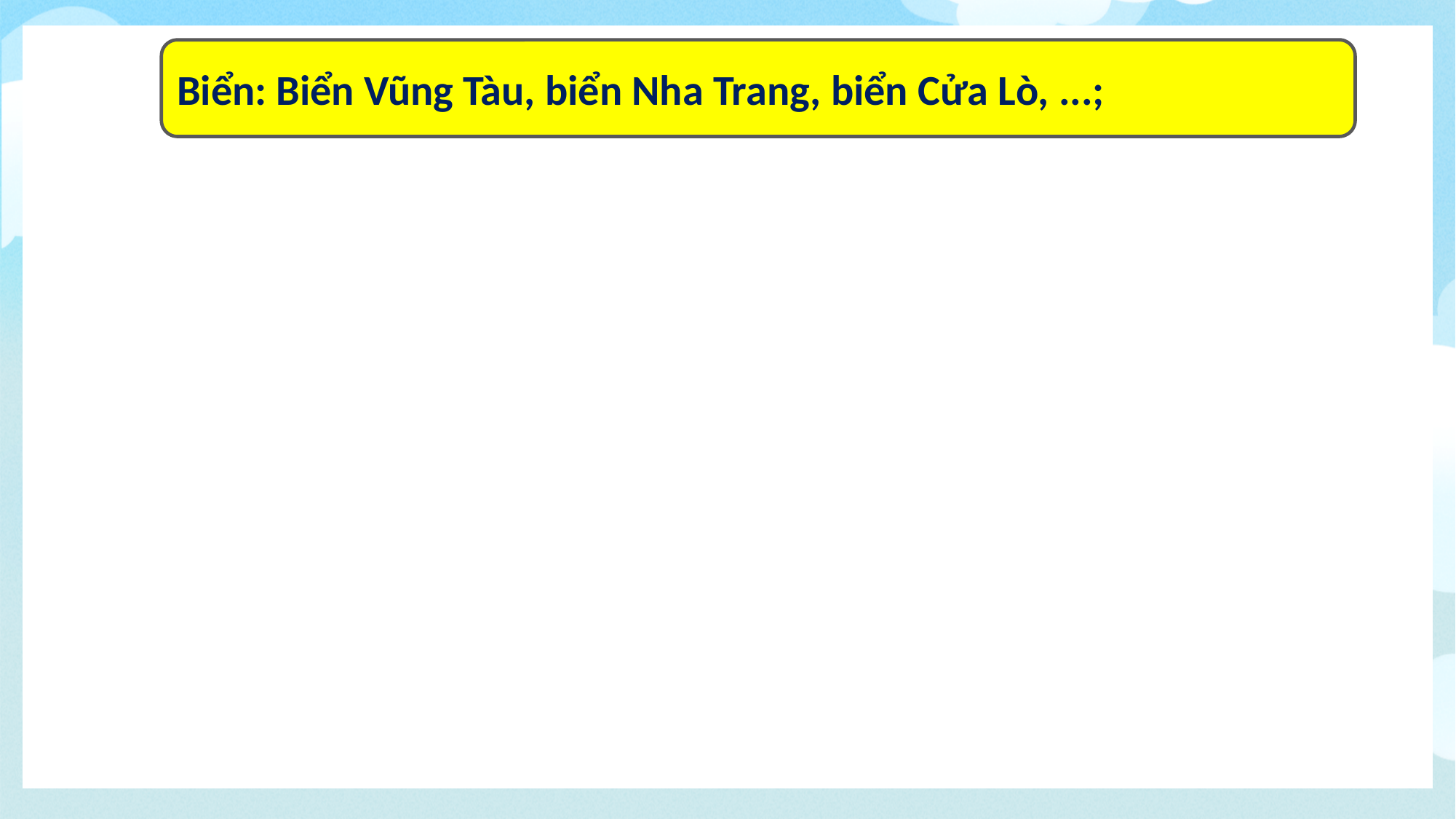

Biển: Biển Vũng Tàu, biển Nha Trang, biển Cửa Lò, ...;